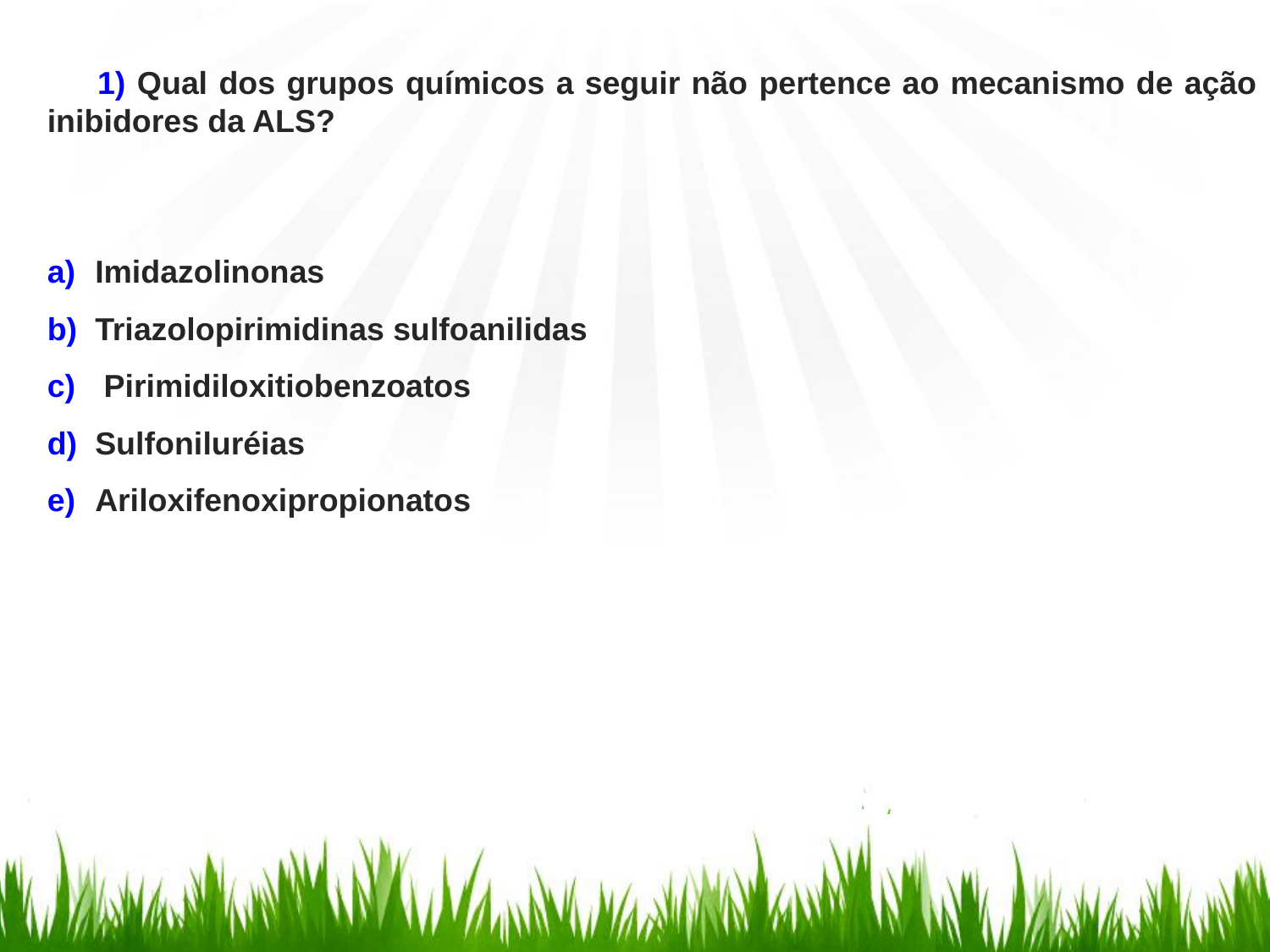

1) Qual dos grupos químicos a seguir não pertence ao mecanismo de ação inibidores da ALS?

Imidazolinonas
Triazolopirimidinas sulfoanilidas
 Pirimidiloxitiobenzoatos
Sulfoniluréias
Ariloxifenoxipropionatos